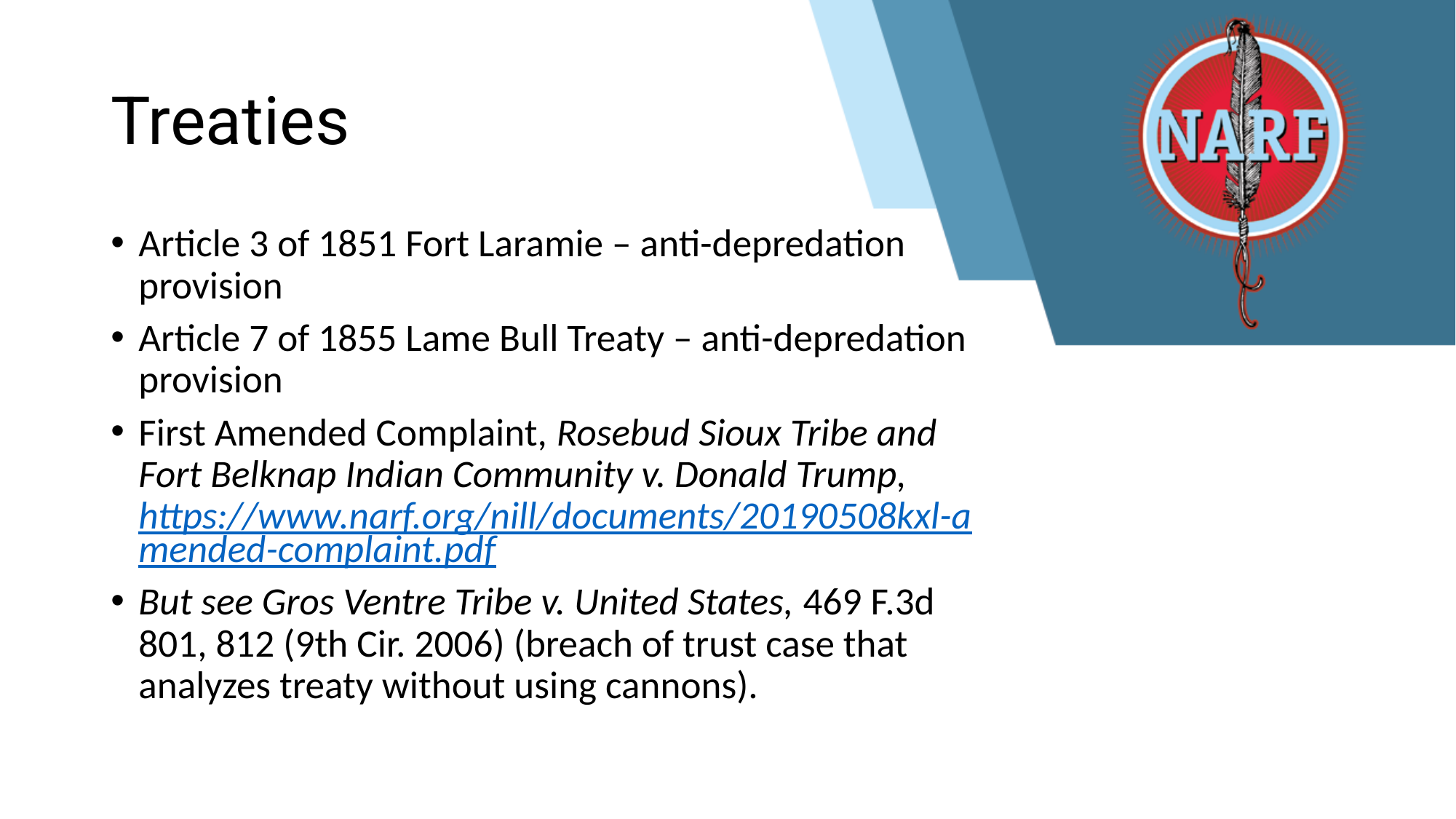

# Treaties
Article 3 of 1851 Fort Laramie – anti-depredation provision
Article 7 of 1855 Lame Bull Treaty – anti-depredation provision
First Amended Complaint, Rosebud Sioux Tribe and Fort Belknap Indian Community v. Donald Trump, https://www.narf.org/nill/documents/20190508kxl-amended-complaint.pdf
But see Gros Ventre Tribe v. United States, 469 F.3d 801, 812 (9th Cir. 2006) (breach of trust case that analyzes treaty without using cannons).